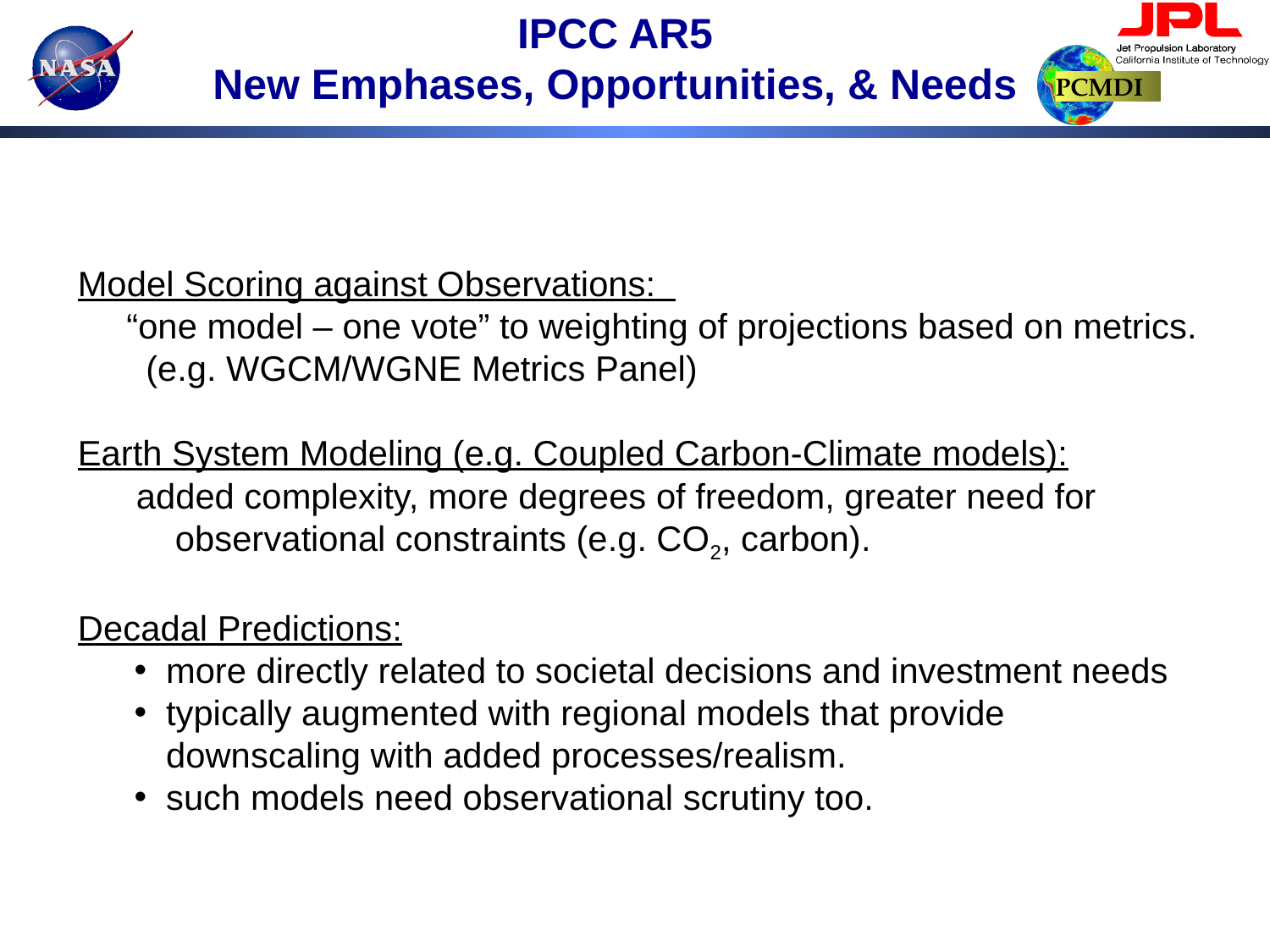

IPCC AR5
New Emphases, Opportunities, & Needs
Model Scoring against Observations:
     “one model – one vote” to weighting of projections based on metrics.
       (e.g. WGCM/WGNE Metrics Panel)

Earth System Modeling (e.g. Coupled Carbon-Climate models):
      added complexity, more degrees of freedom, greater need for
          observational constraints (e.g. CO2, carbon).

Decadal Predictions:
more directly related to societal decisions and investment needs
typically augmented with regional models that provide downscaling with added processes/realism.
such models need observational scrutiny too.